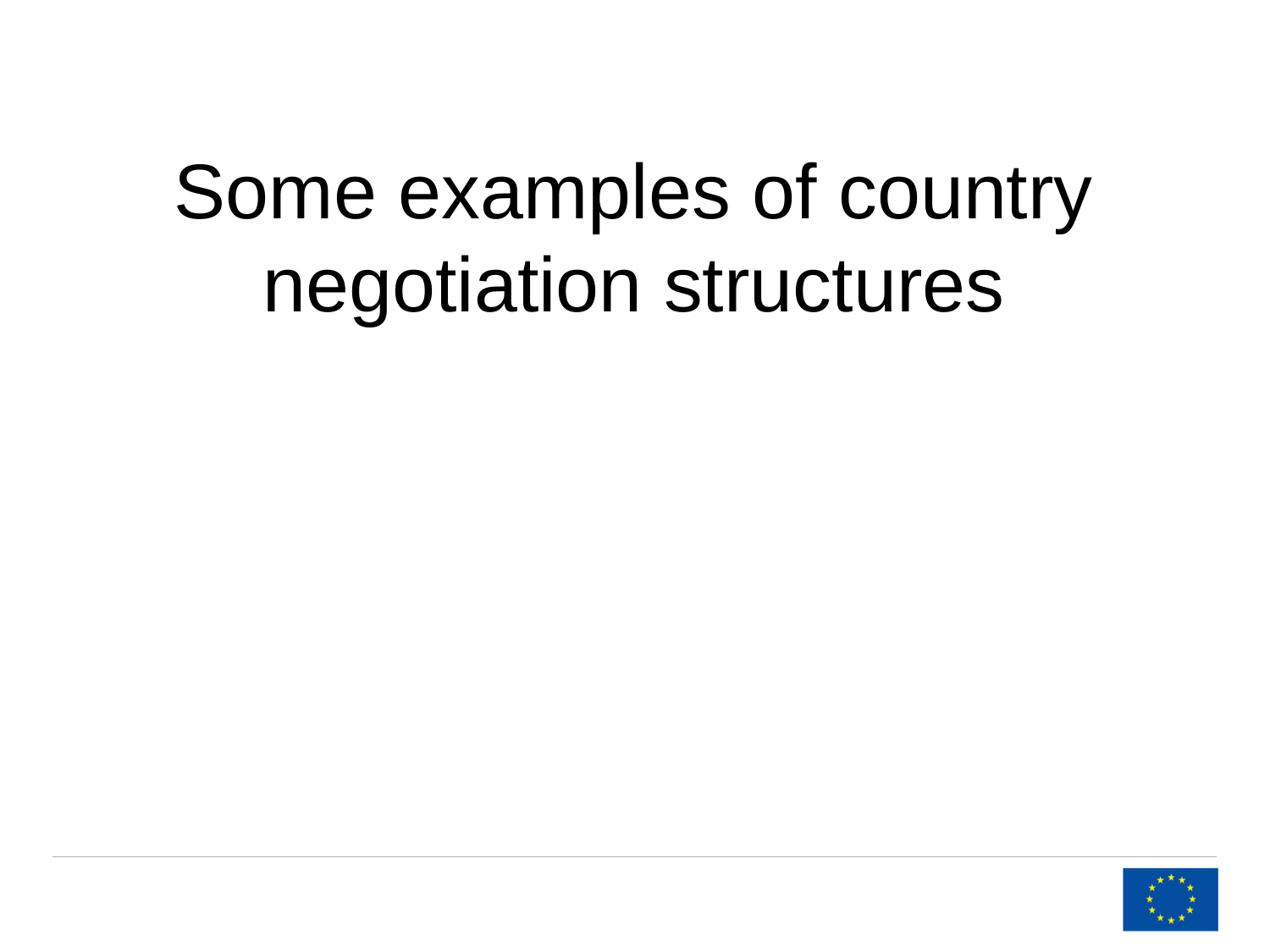

# Some examples of country negotiation structures